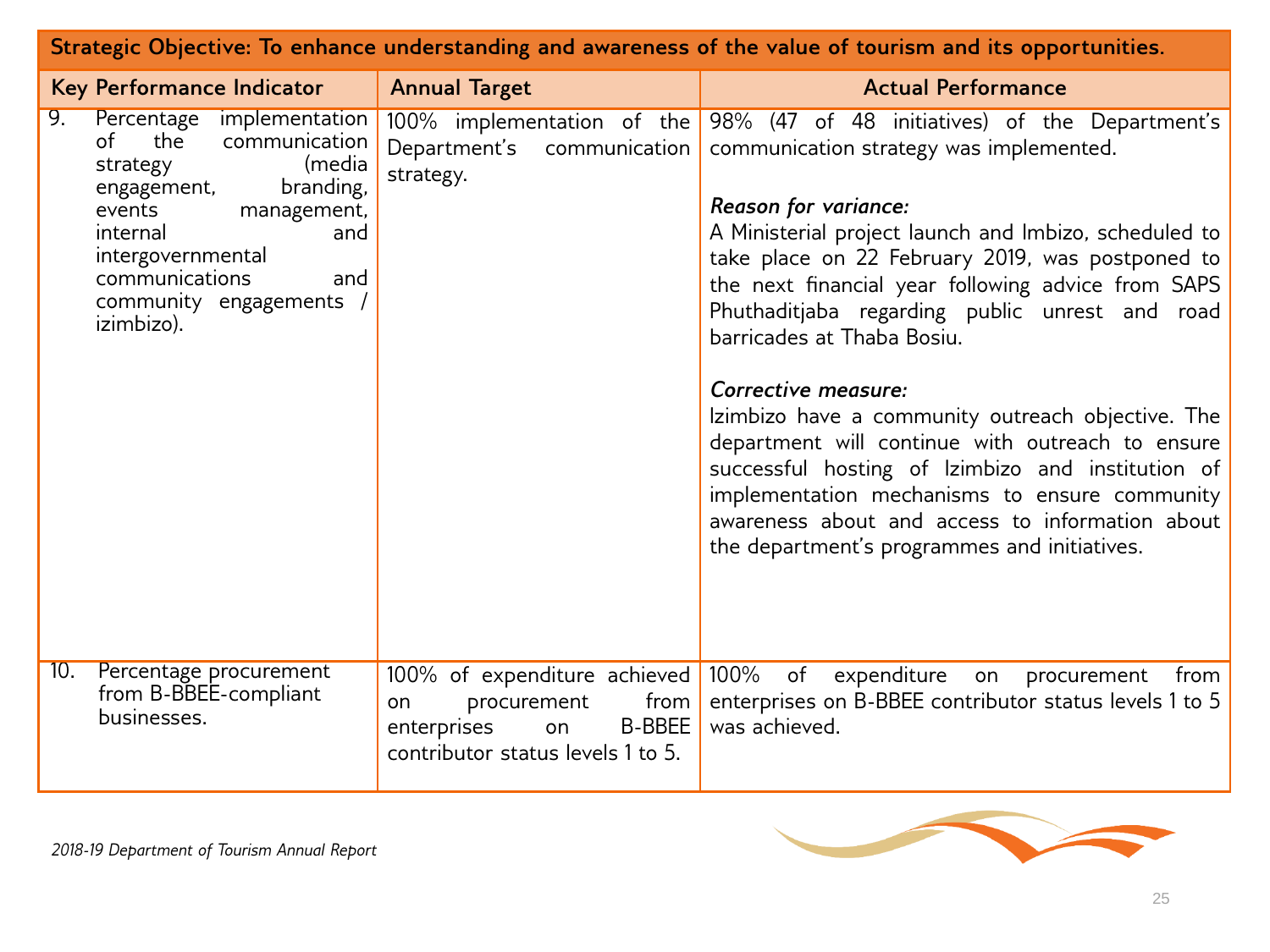

| Strategic Objective: To enhance understanding and awareness of the value of tourism and its opportunities. |  |  |
| --- | --- | --- |
| Key Performance Indicator | Annual Target | Actual Performance |
| Percentage implementation of the communication strategy (media engagement, branding, events management, internal and intergovernmental communications and community engagements / izimbizo). | 100% implementation of the Department’s communication strategy. | 98% (47 of 48 initiatives) of the Department’s communication strategy was implemented. Reason for variance: A Ministerial project launch and Imbizo, scheduled to take place on 22 February 2019, was postponed to the next financial year following advice from SAPS Phuthaditjaba regarding public unrest and road barricades at Thaba Bosiu. Corrective measure: Izimbizo have a community outreach objective. The department will continue with outreach to ensure successful hosting of Izimbizo and institution of implementation mechanisms to ensure community awareness about and access to information about the department’s programmes and initiatives. |
| Percentage procurement from B-BBEE-compliant businesses. | 100% of expenditure achieved on procurement from enterprises on B-BBEE contributor status levels 1 to 5. | 100% of expenditure on procurement from enterprises on B-BBEE contributor status levels 1 to 5 was achieved. |
2018-19 Department of Tourism Annual Report
25